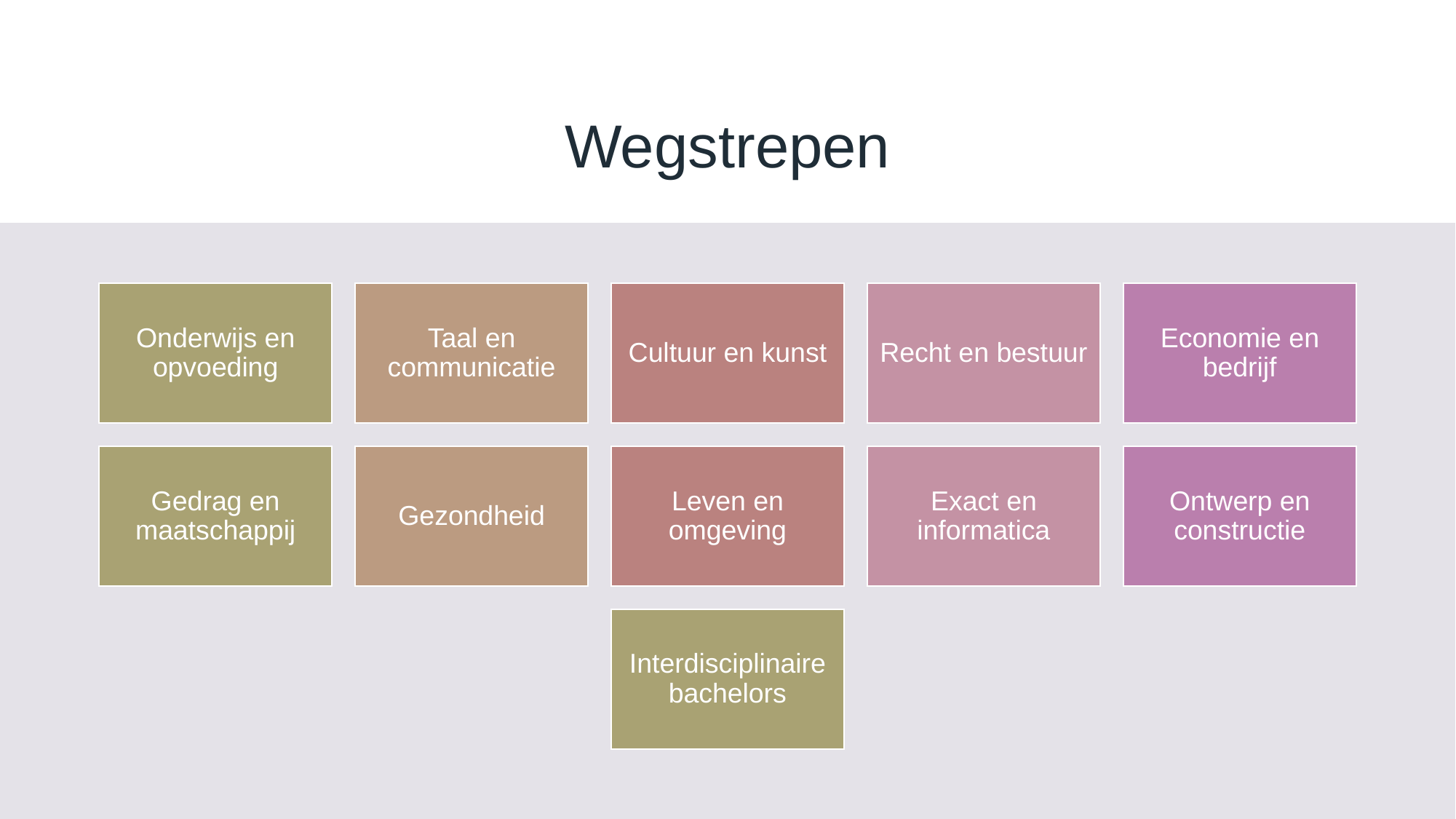

# Wegstrepen

Onderwijs en opvoeding
Taal en communicatie
Cultuur en kunst
Recht en bestuur
Economie en bedrijf
Gedrag en maatschappij
Gezondheid
Leven en omgeving
Exact en informatica
Ontwerp en constructie
Interdisciplinaire bachelors